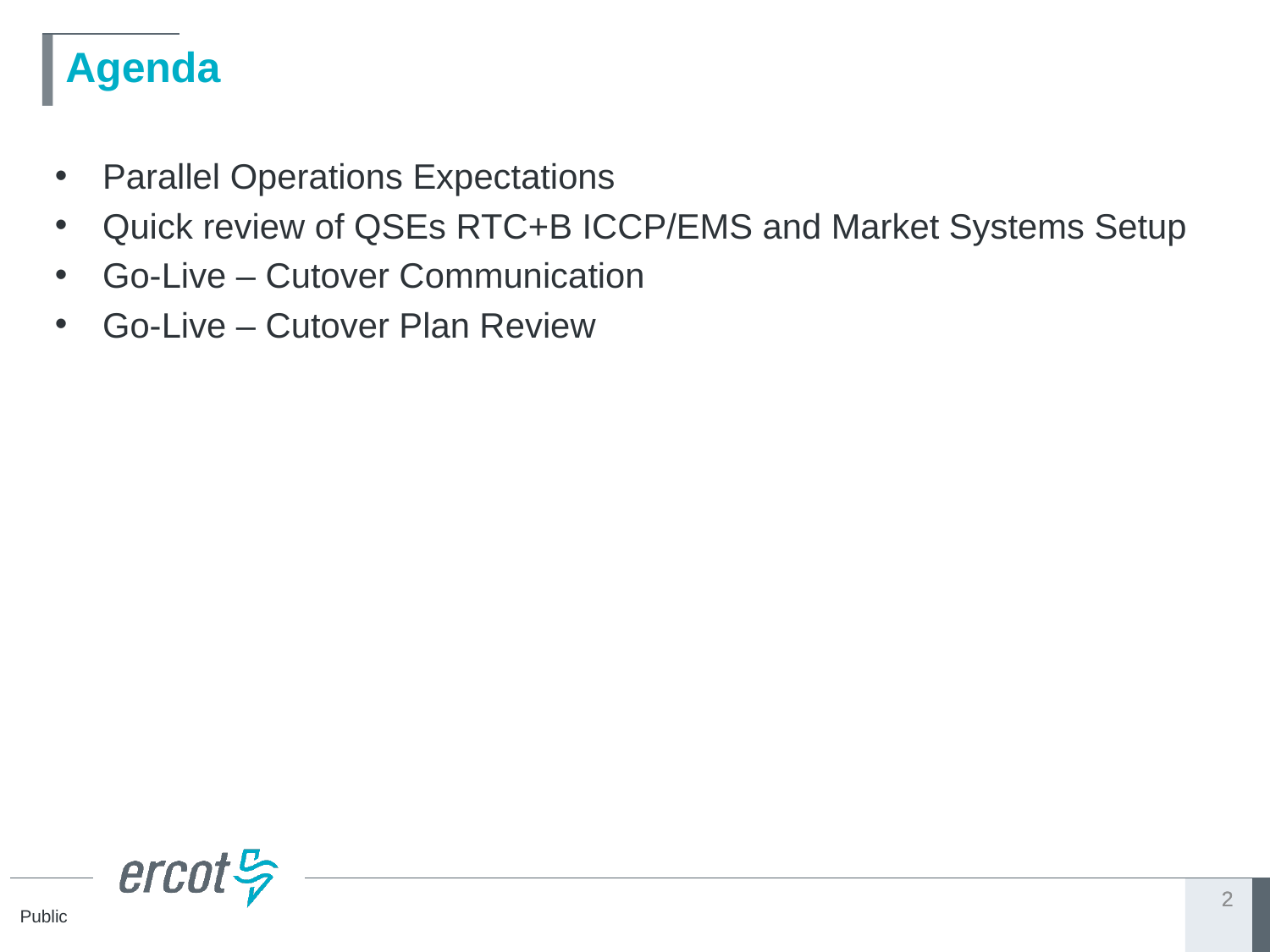

# Agenda
Parallel Operations Expectations
Quick review of QSEs RTC+B ICCP/EMS and Market Systems Setup
Go-Live – Cutover Communication
Go-Live – Cutover Plan Review

2